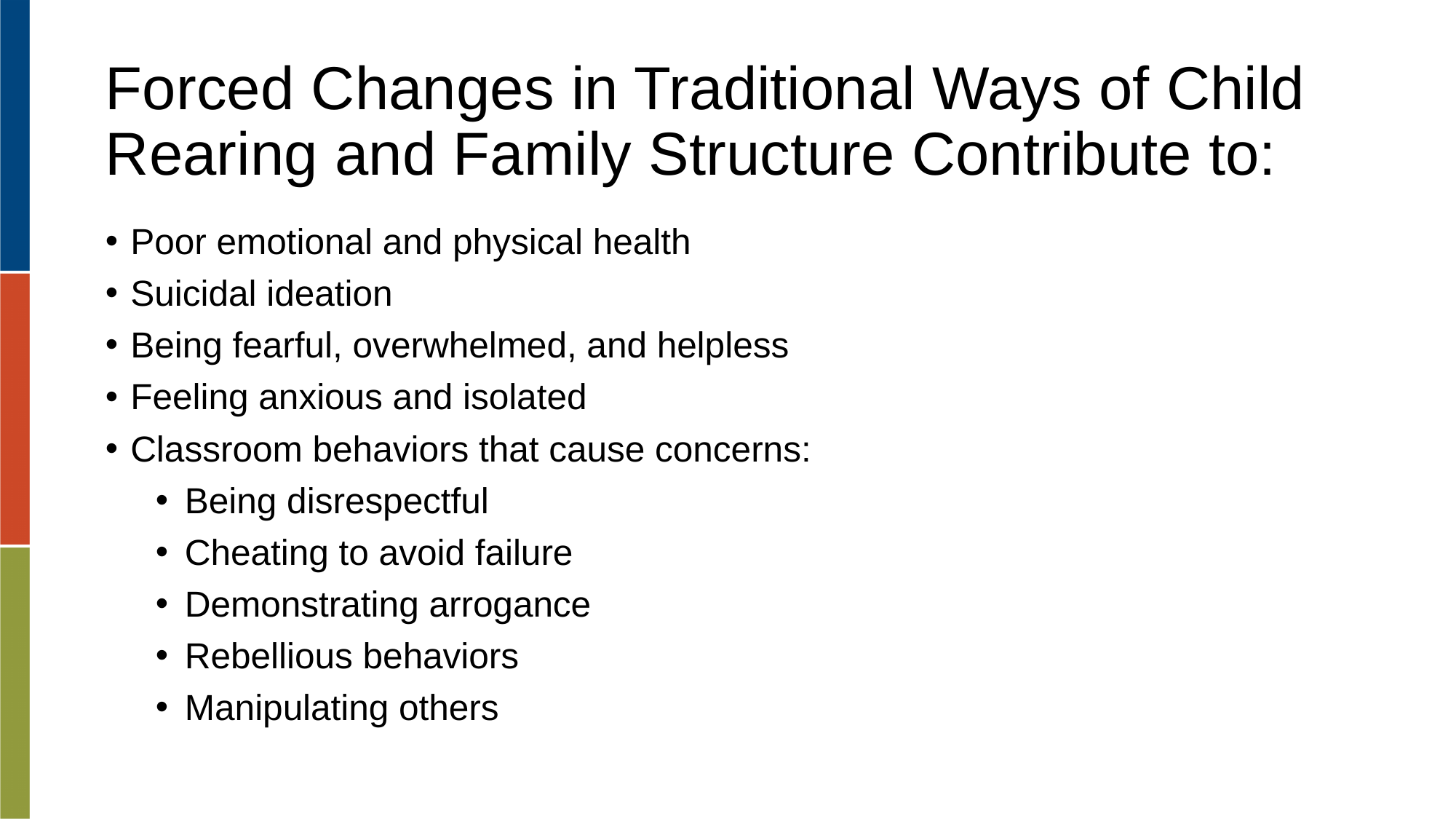

# Forced Changes in Traditional Ways of Child Rearing and Family Structure Contribute to:
Poor emotional and physical health
Suicidal ideation
Being fearful, overwhelmed, and helpless
Feeling anxious and isolated
Classroom behaviors that cause concerns:
Being disrespectful
Cheating to avoid failure
Demonstrating arrogance
Rebellious behaviors
Manipulating others